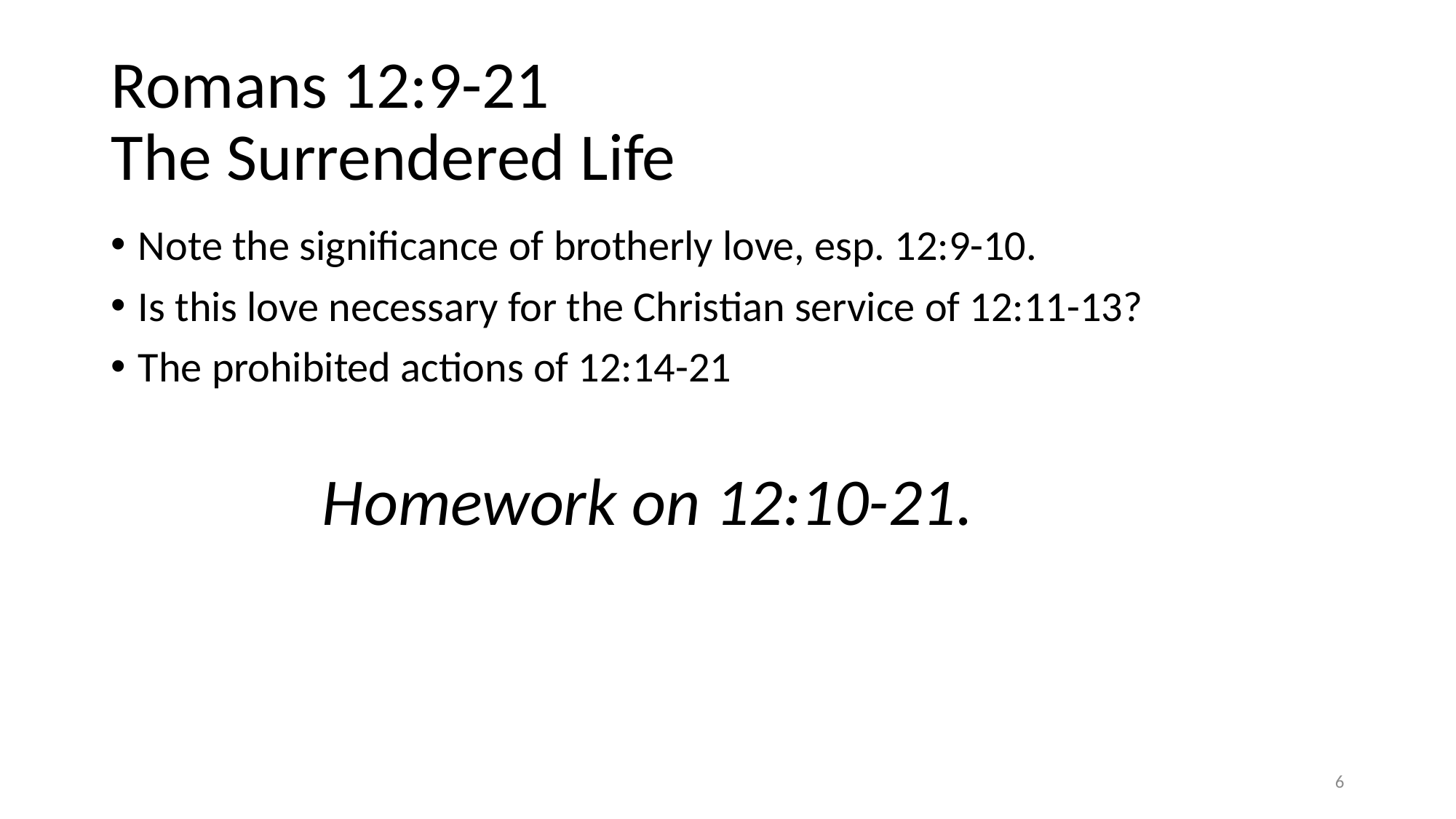

# Romans 12:9-21 The Surrendered Life
Note the significance of brotherly love, esp. 12:9-10.
Is this love necessary for the Christian service of 12:11-13?
The prohibited actions of 12:14-21

              Homework on 12:10-21.
6